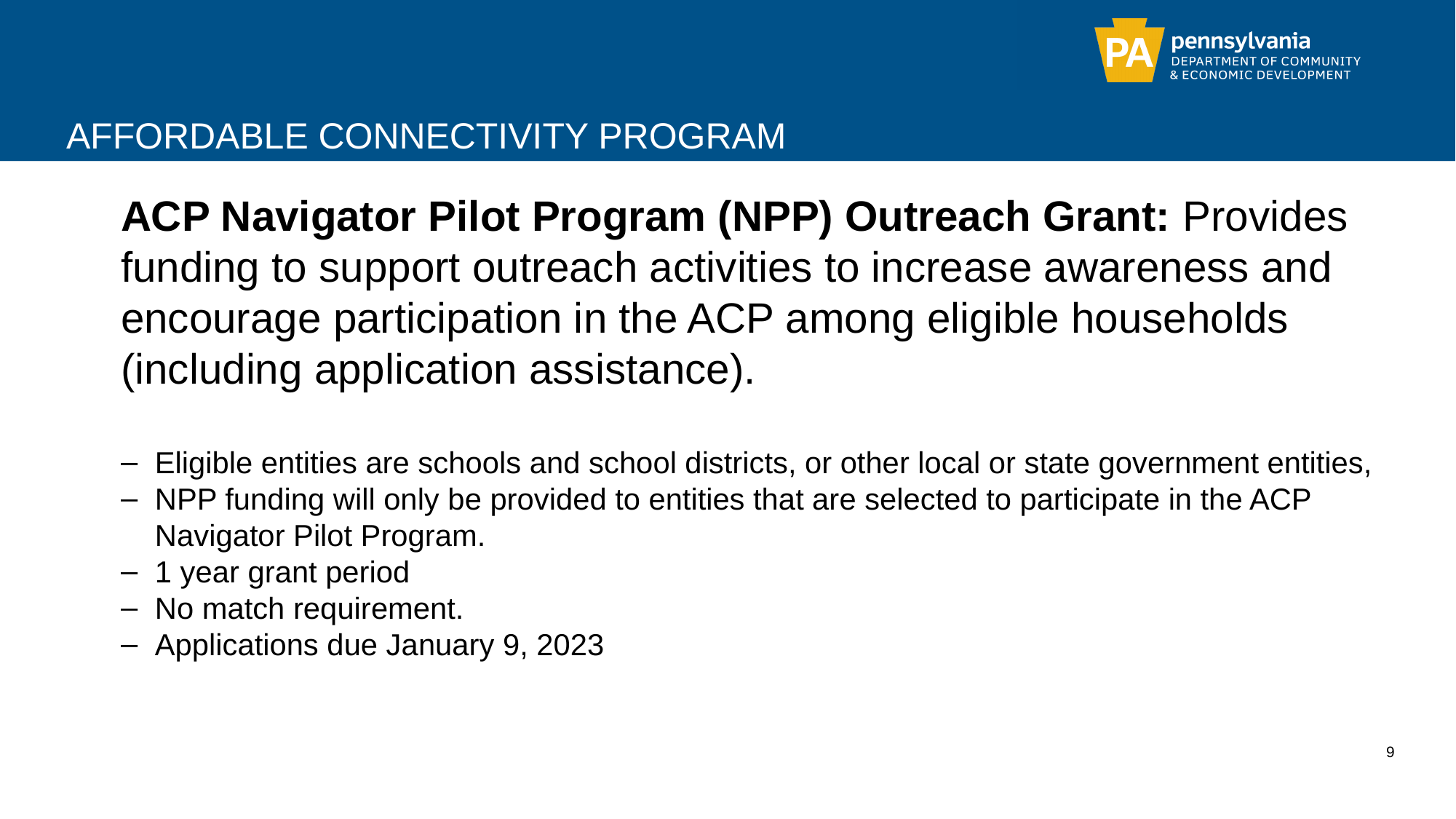

# Affordable connectivity program
ACP Navigator Pilot Program (NPP) Outreach Grant: Provides funding to support outreach activities to increase awareness and encourage participation in the ACP among eligible households (including application assistance).

Eligible entities are schools and school districts, or other local or state government entities,
NPP funding will only be provided to entities that are selected to participate in the ACP Navigator Pilot Program.
1 year grant period
No match requirement.
Applications due January 9, 2023

9